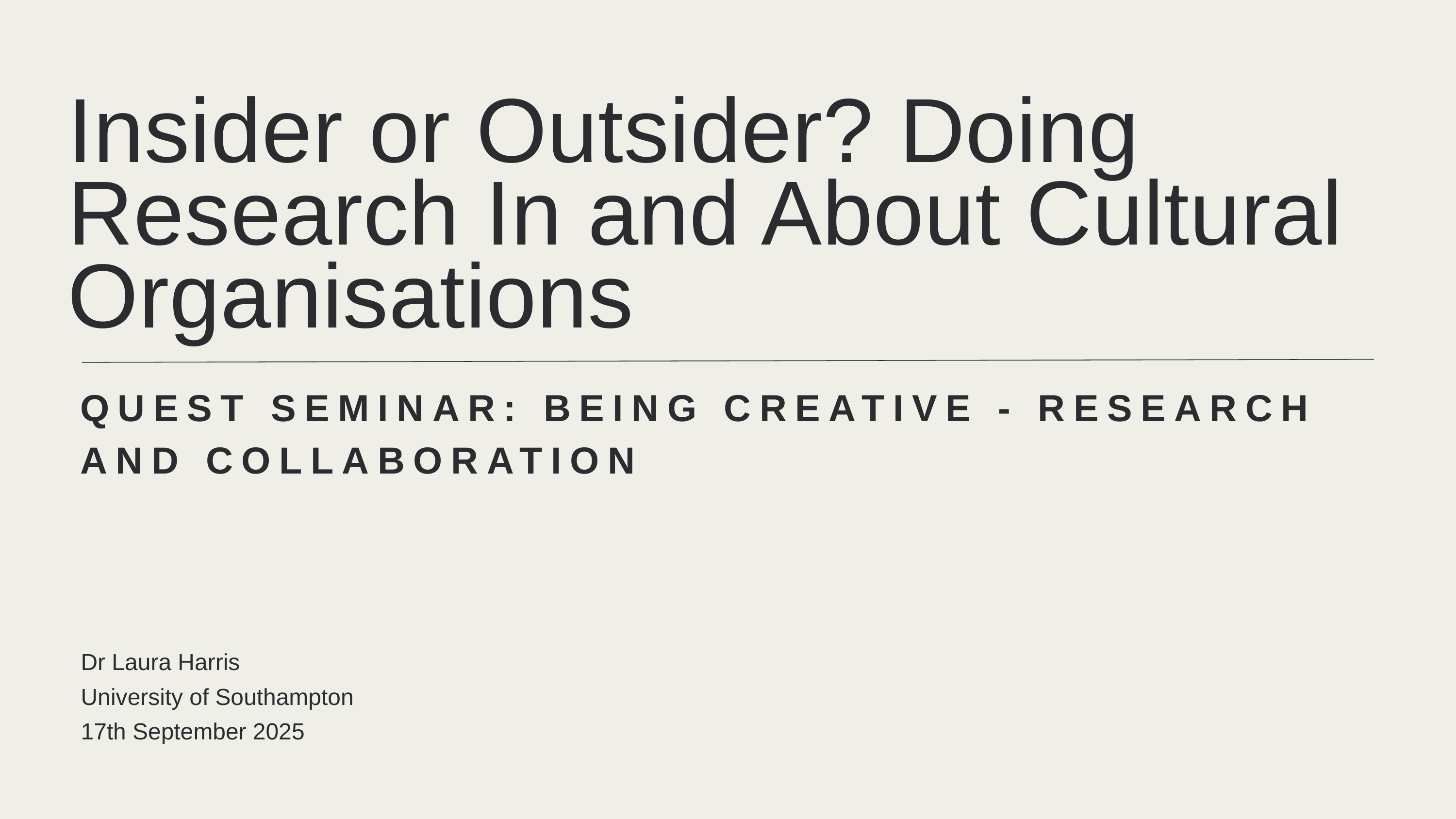

Insider or Outsider? Doing Research In and About Cultural Organisations

QUEST SEMINAR: BEING CREATIVE - RESEARCH AND COLLABORATION
Dr Laura Harris
University of Southampton
17th September 2025